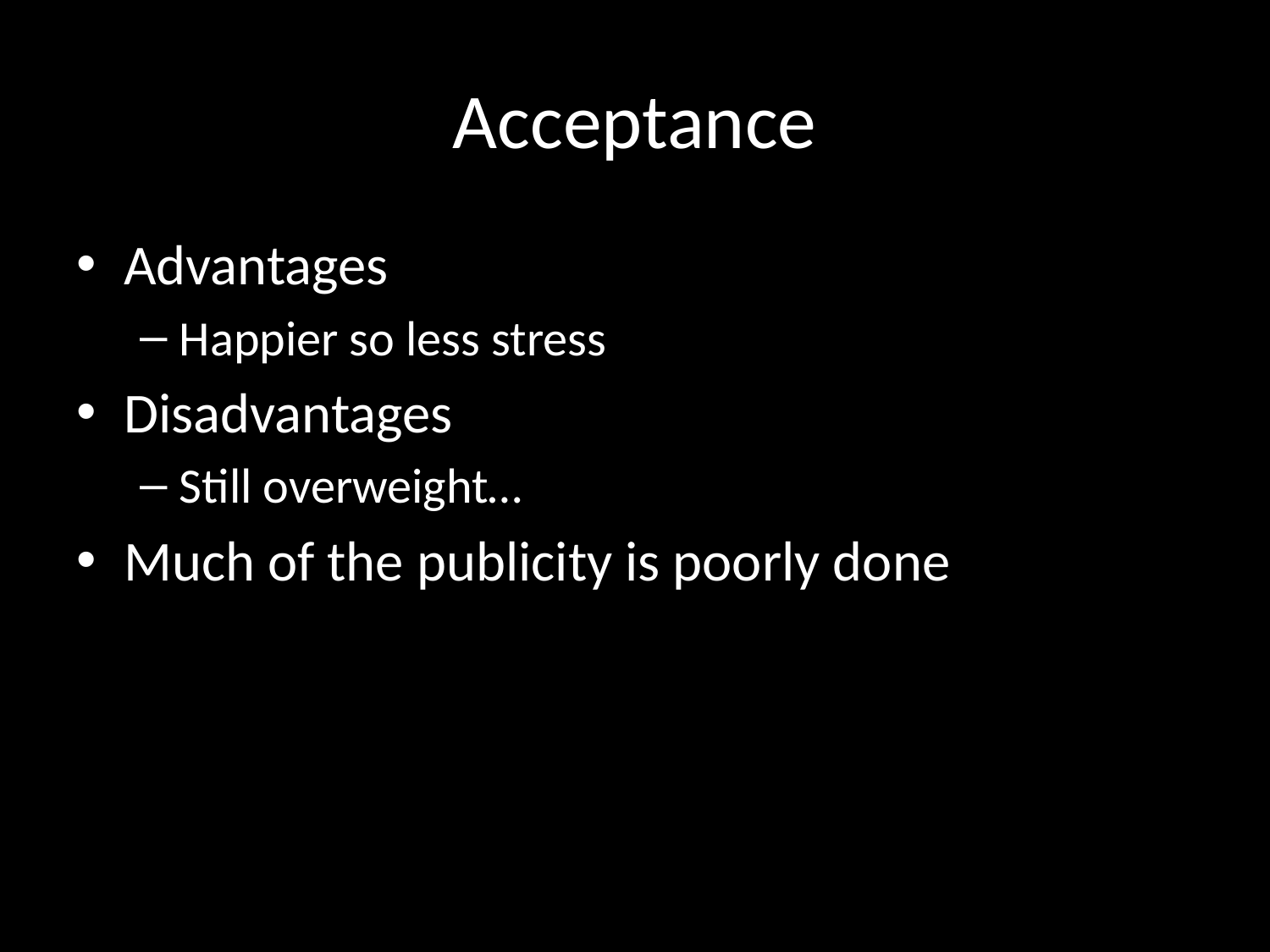

# Acceptance
Advantages
Happier so less stress
Disadvantages
Still overweight…
Much of the publicity is poorly done